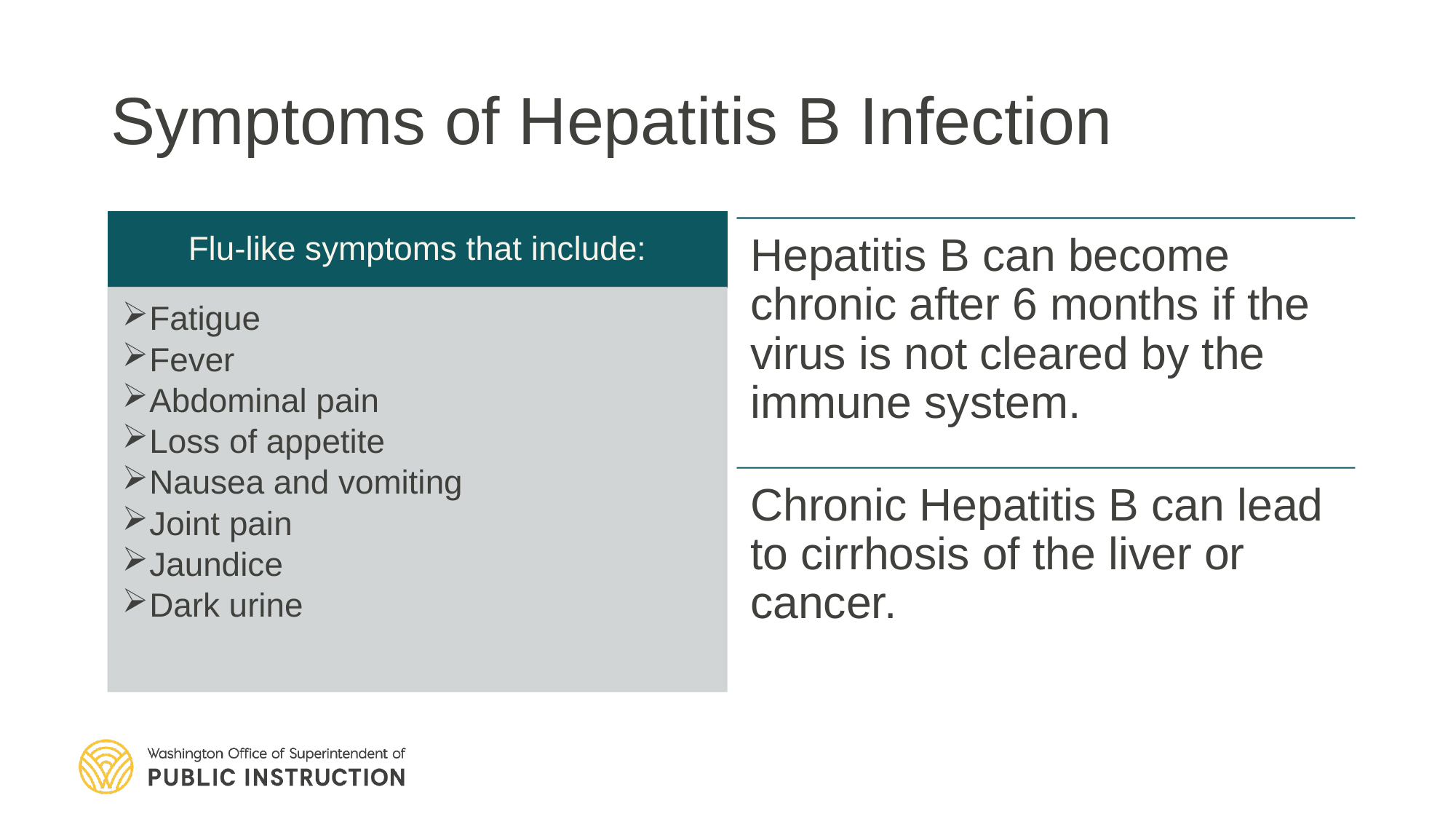

# Symptoms of Hepatitis B Infection
Flu-like symptoms that include:
Fatigue
Fever
Abdominal pain
Loss of appetite
Nausea and vomiting
Joint pain
Jaundice
Dark urine
Hepatitis B can become chronic after 6 months if the virus is not cleared by the immune system.
Chronic Hepatitis B can lead to cirrhosis of the liver or cancer.